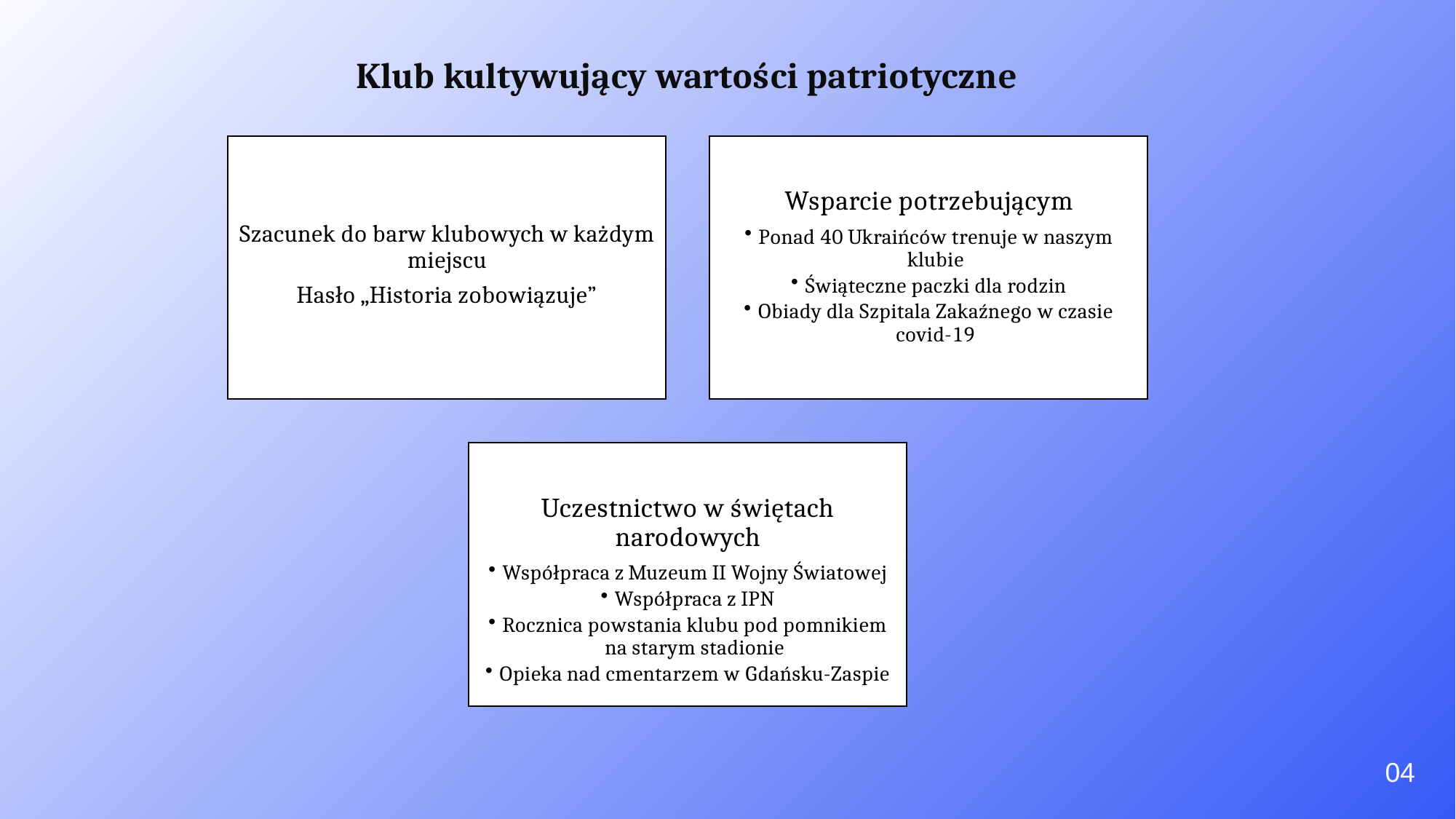

Klub kultywujący wartości patriotyczne

Szacunek do barw klubowych w każdym miejscu
Hasło „Historia zobowiązuje”

Wsparcie potrzebującym
Ponad 40 Ukraińców trenuje w naszym klubie
Świąteczne paczki dla rodzin
Obiady dla Szpitala Zakaźnego w czasie covid-19

Uczestnictwo w świętach narodowych
Współpraca z Muzeum II Wojny Światowej
Współpraca z IPN
Rocznica powstania klubu pod pomnikiem na starym stadionie
Opieka nad cmentarzem w Gdańsku-Zaspie
04